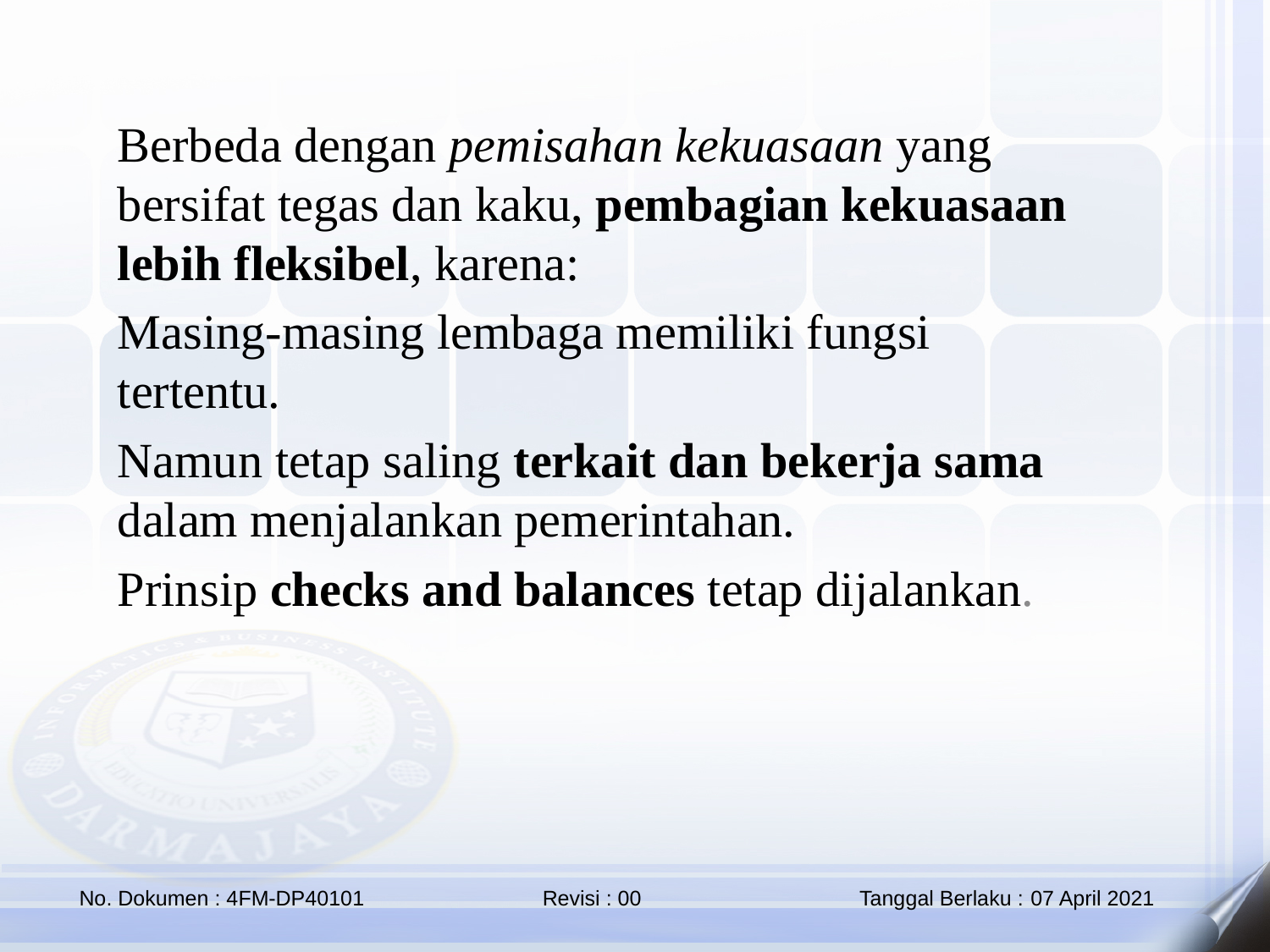

Berbeda dengan pemisahan kekuasaan yang bersifat tegas dan kaku, pembagian kekuasaan lebih fleksibel, karena:
Masing-masing lembaga memiliki fungsi tertentu.
Namun tetap saling terkait dan bekerja sama dalam menjalankan pemerintahan.
Prinsip checks and balances tetap dijalankan.